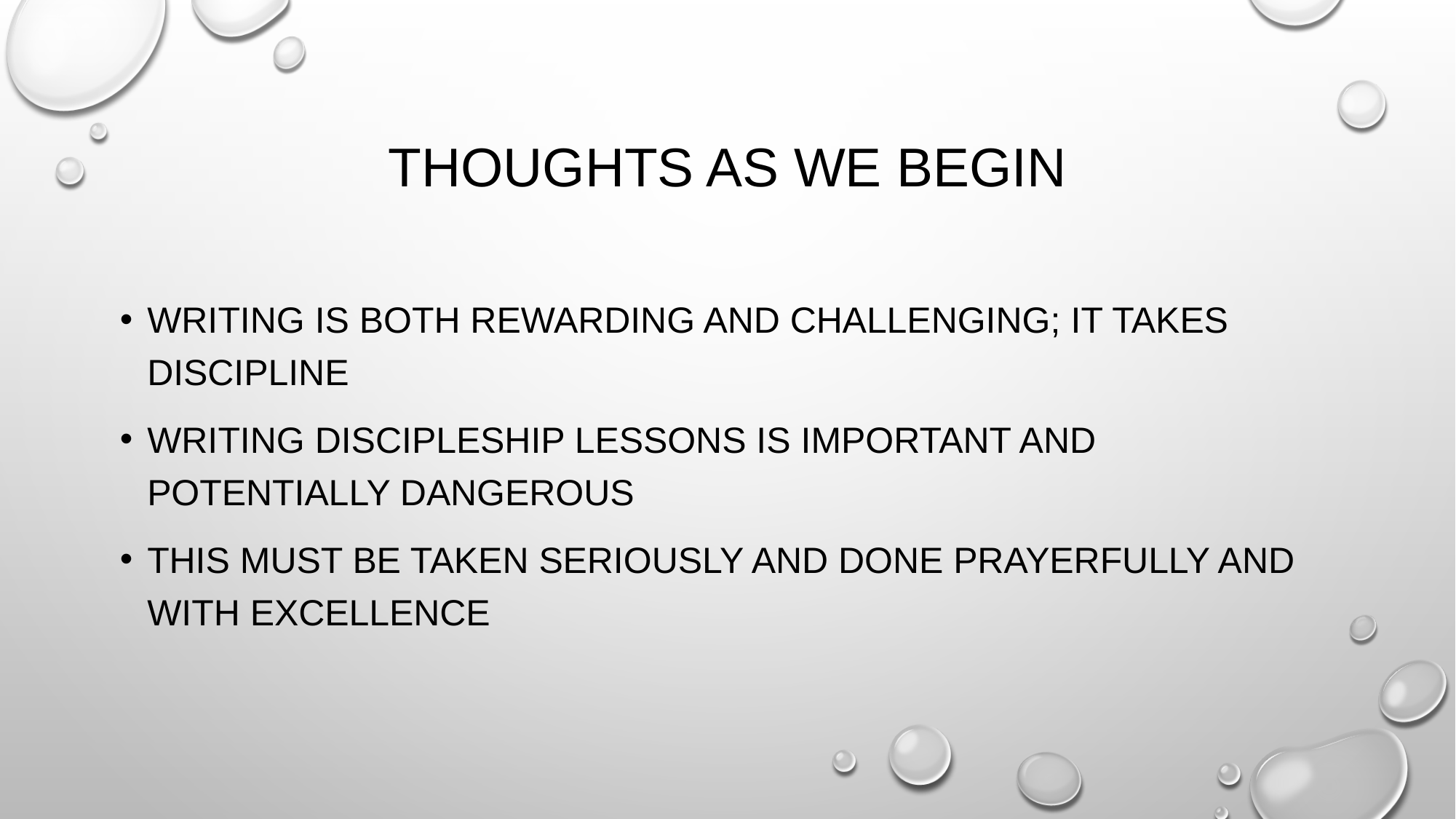

# Thoughts as we begin
Writing is both rewarding and challenging; it takes discipline
Writing Discipleship lessons is important and potentially dangerous
This must be taken seriously and done prayerfully and with excellence